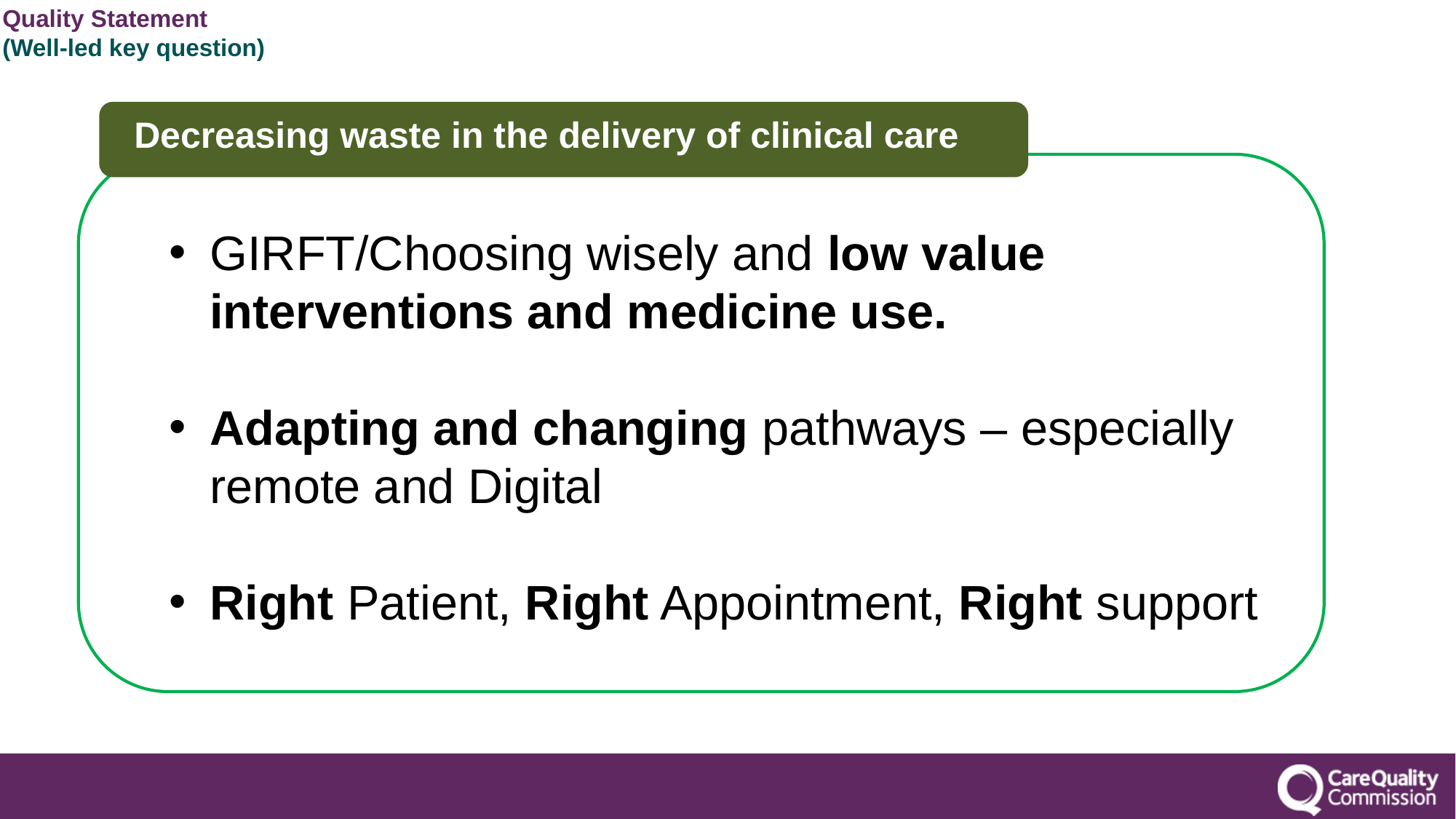

Quality Statement
(Well-led key question)

Decreasing waste in the delivery of clinical care

GIRFT/Choosing wisely and low value interventions and medicine use.

Adapting and changing pathways – especially remote and Digital

Right Patient, Right Appointment, Right support